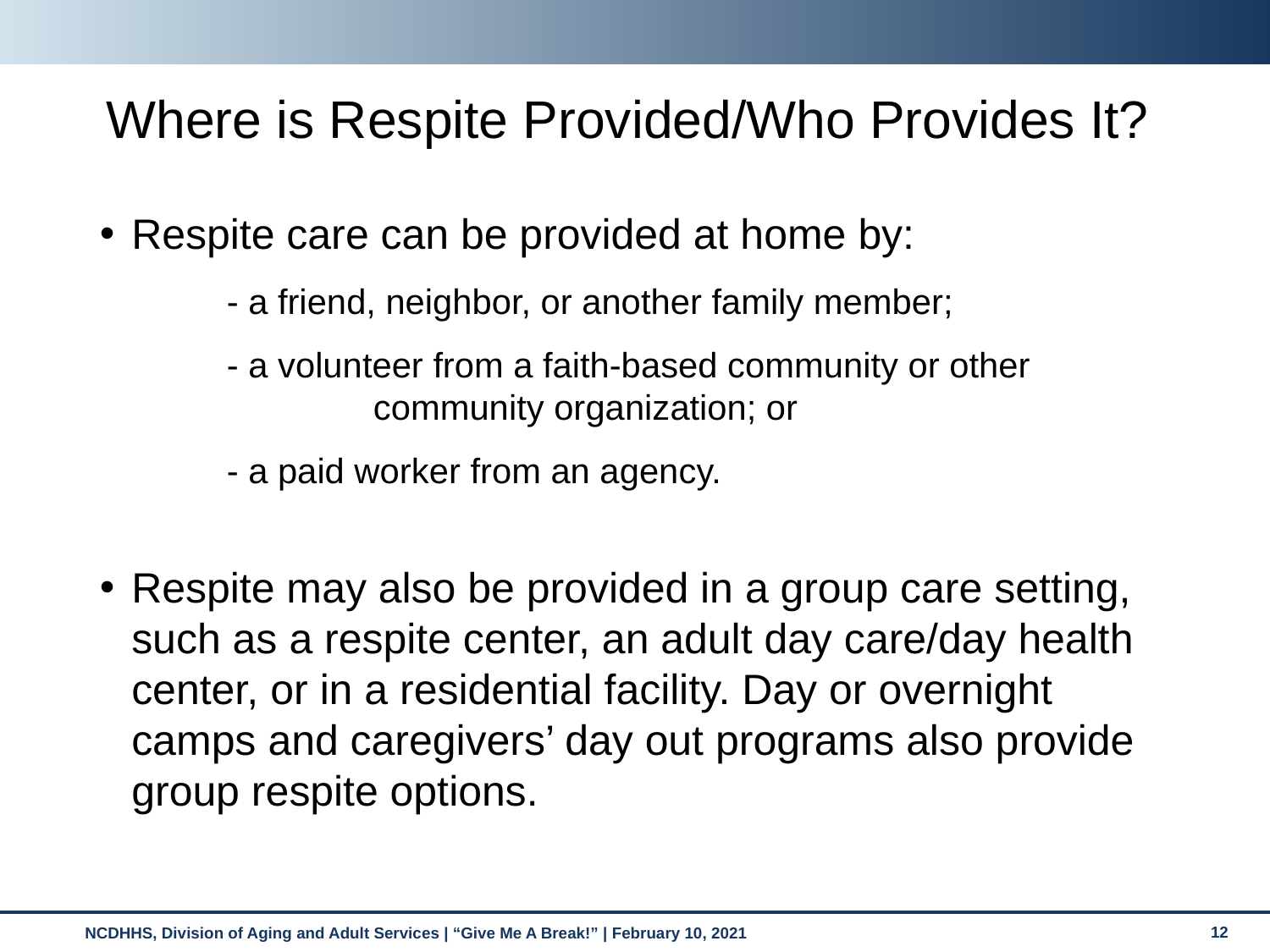

Where is Respite Provided/Who Provides It?
Respite care can be provided at home by:
 	- a friend, neighbor, or another family member;
	- a volunteer from a faith-based community or other 		 	  community organization; or
	- a paid worker from an agency.

Respite may also be provided in a group care setting, such as a respite center, an adult day care/day health center, or in a residential facility. Day or overnight camps and caregivers’ day out programs also provide group respite options.